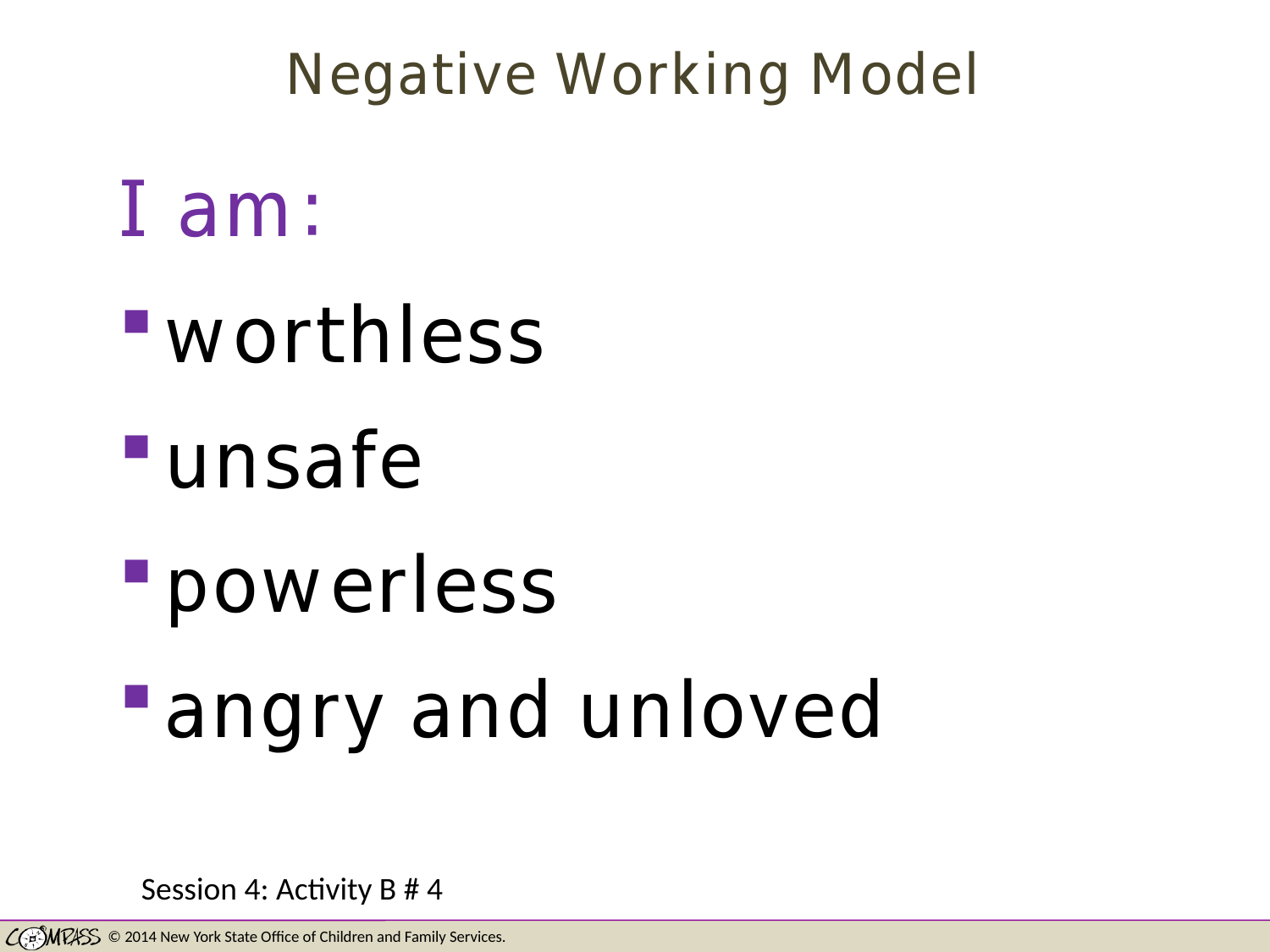

# Negative Working Model
I am:
worthless
unsafe
powerless
angry and unloved
Session 4: Activity B # 4